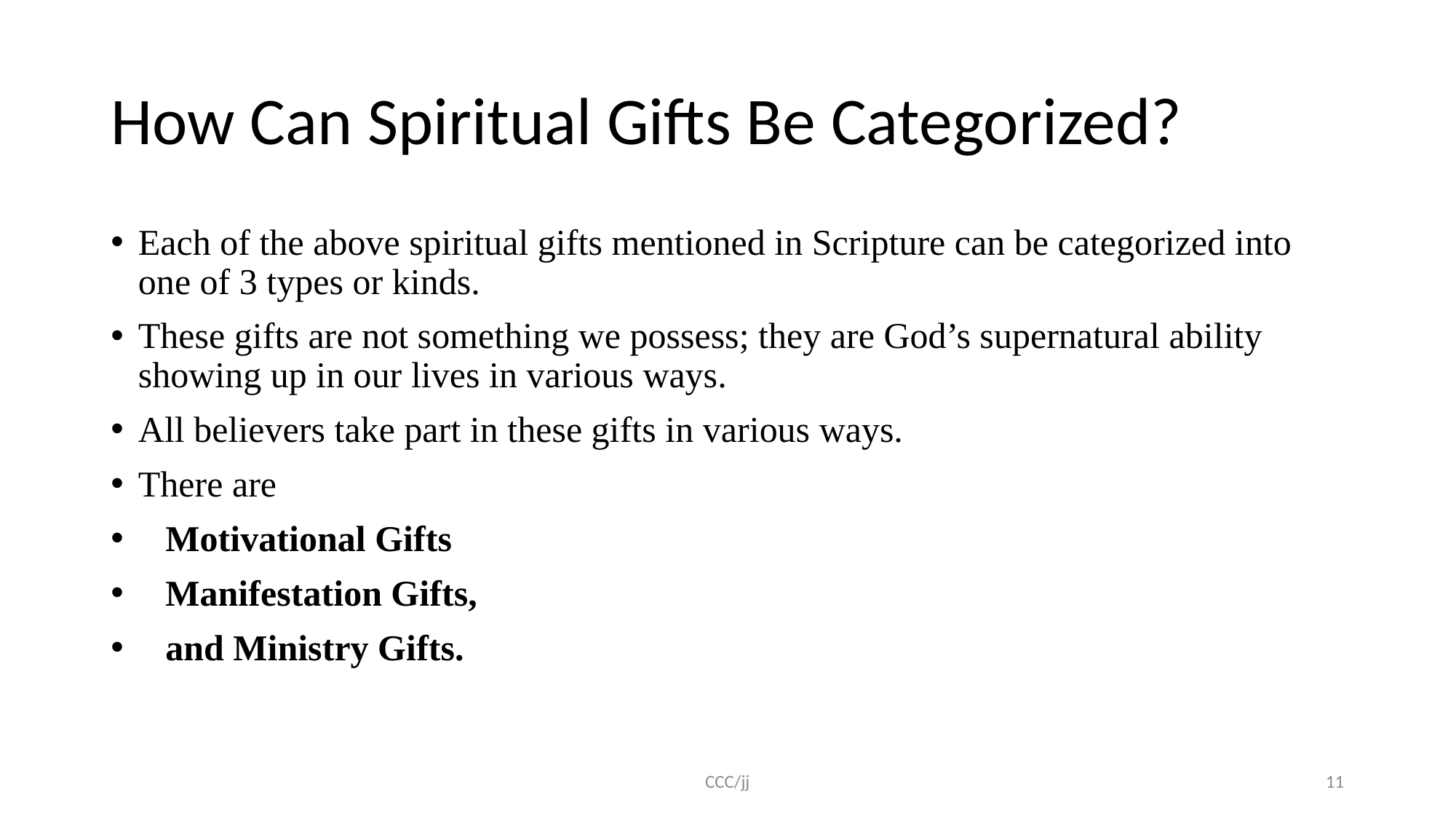

# How Can Spiritual Gifts Be Categorized?
Each of the above spiritual gifts mentioned in Scripture can be categorized into one of 3 types or kinds.
These gifts are not something we possess; they are God’s supernatural ability showing up in our lives in various ways.
All believers take part in these gifts in various ways.
There are
   Motivational Gifts
   Manifestation Gifts,
   and Ministry Gifts.

CCC/jj
11